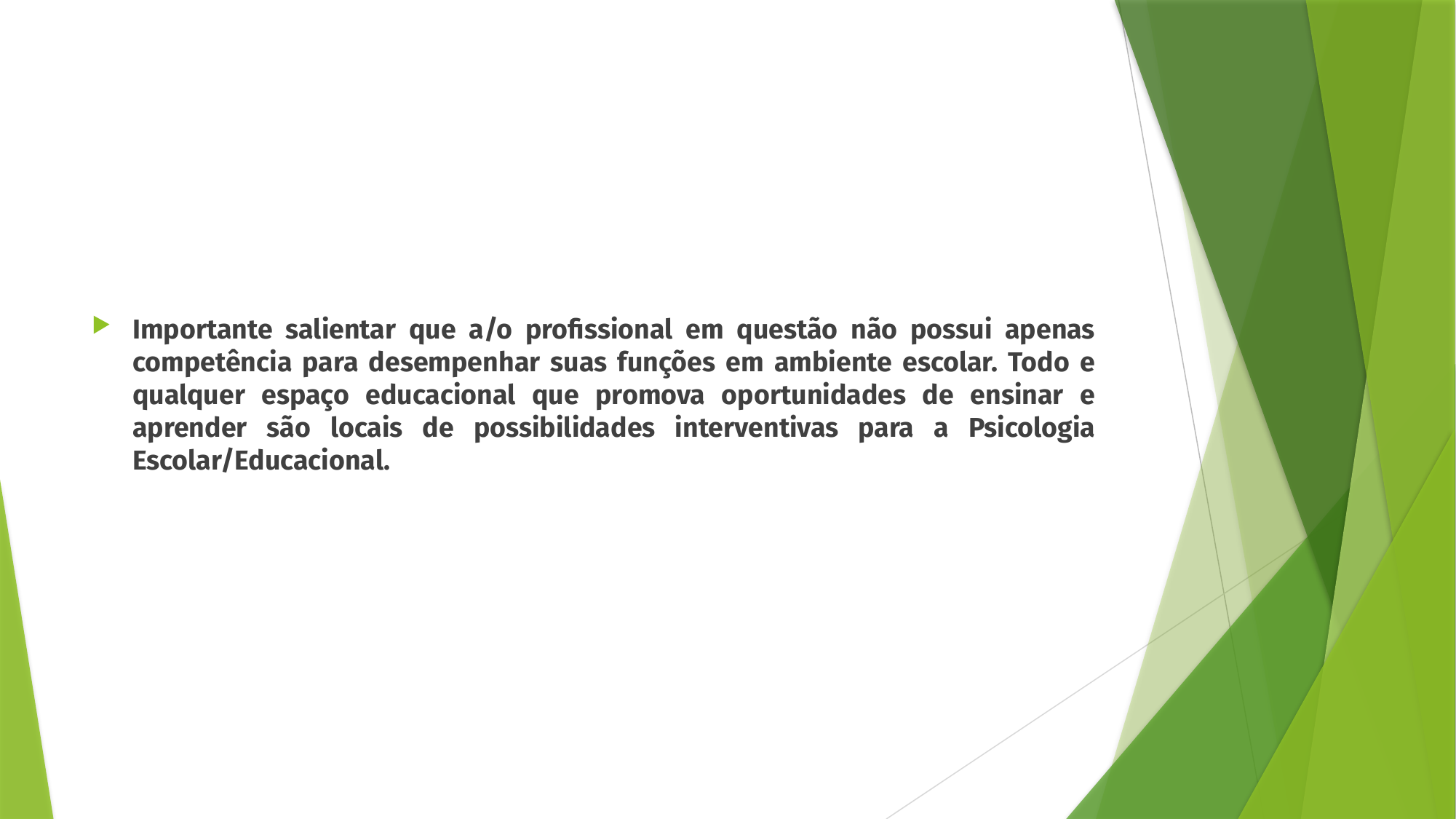

#

Importante salientar que a/o profissional em questão não possui apenas competência para desempenhar suas funções em ambiente escolar. Todo e qualquer espaço educacional que promova oportunidades de ensinar e aprender são locais de possibilidades interventivas para a Psicologia Escolar/Educacional.